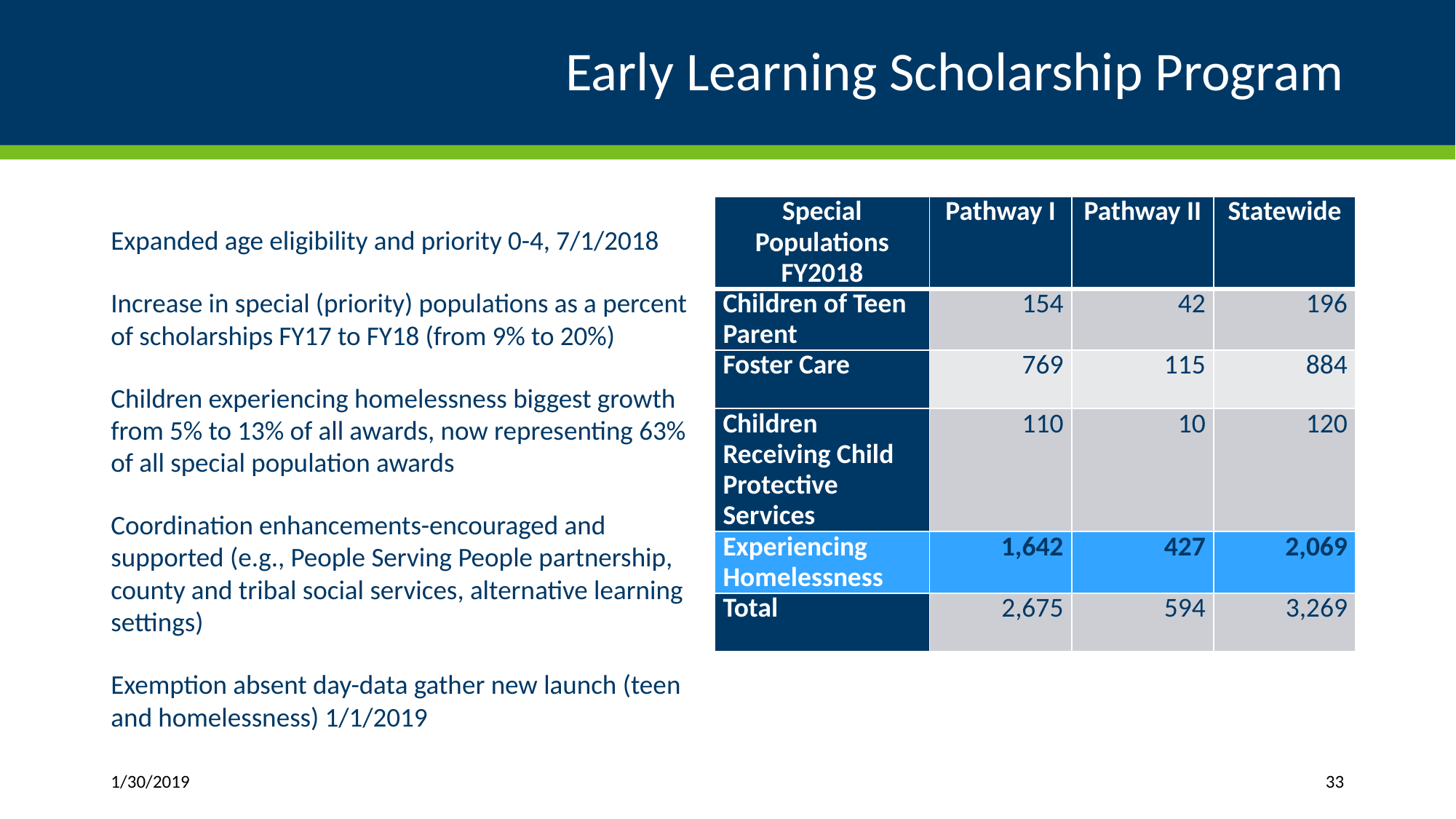

# Early Learning Scholarship Program
| Special Populations FY2018 | Pathway I | Pathway II | Statewide |
| --- | --- | --- | --- |
| Children of Teen Parent | 154 | 42 | 196 |
| Foster Care | 769 | 115 | 884 |
| Children Receiving Child Protective Services | 110 | 10 | 120 |
| Experiencing Homelessness | 1,642 | 427 | 2,069 |
| Total | 2,675 | 594 | 3,269 |
Expanded age eligibility and priority 0-4, 7/1/2018
Increase in special (priority) populations as a percent of scholarships FY17 to FY18 (from 9% to 20%)
Children experiencing homelessness biggest growth from 5% to 13% of all awards, now representing 63% of all special population awards
Coordination enhancements-encouraged and supported (e.g., People Serving People partnership, county and tribal social services, alternative learning settings)
Exemption absent day-data gather new launch (teen and homelessness) 1/1/2019
1/30/2019
33